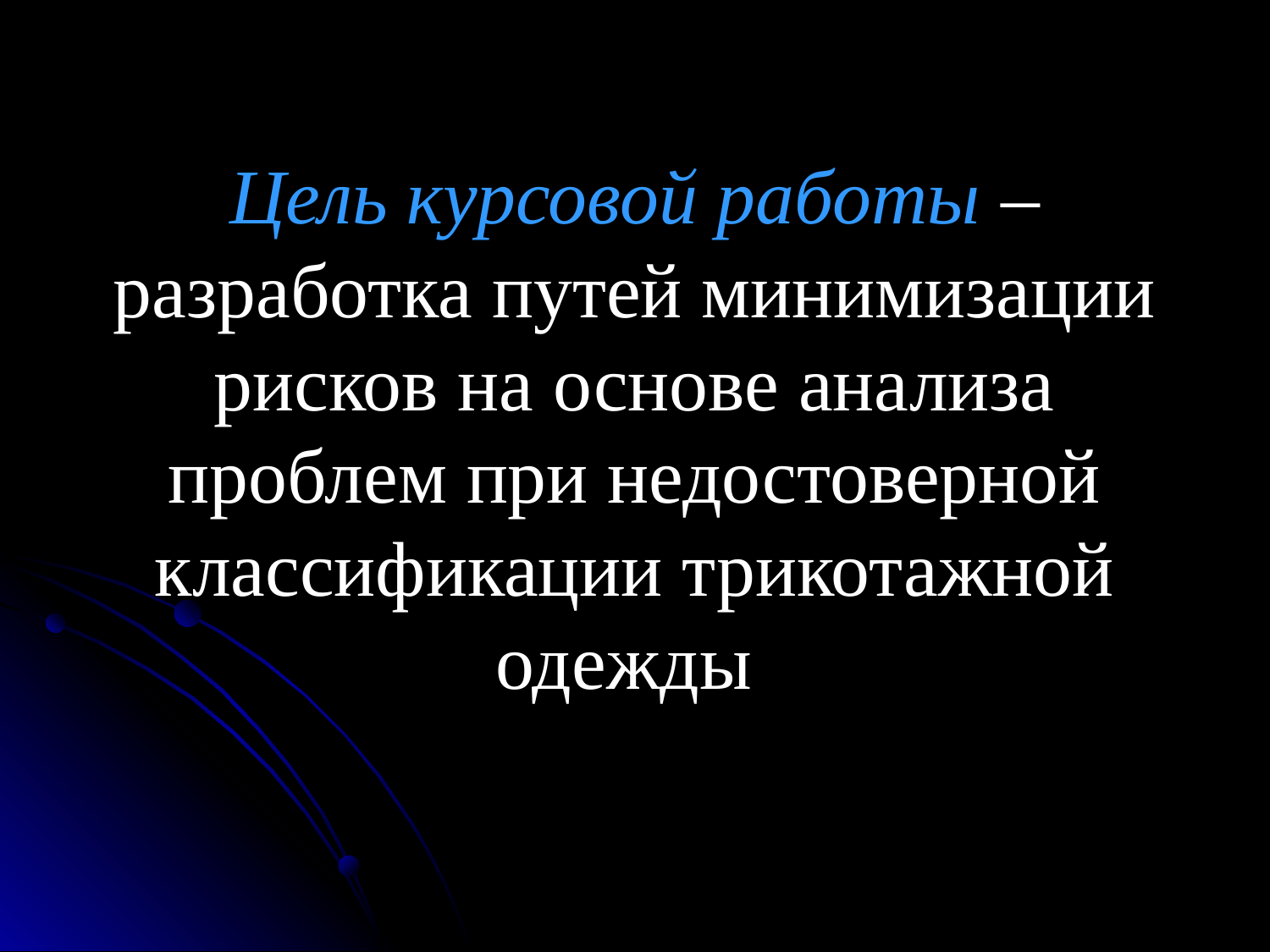

# Цель курсовой работы – разработка путей минимизации рисков на основе анализа проблем при недостоверной классификации трикотажной одежды